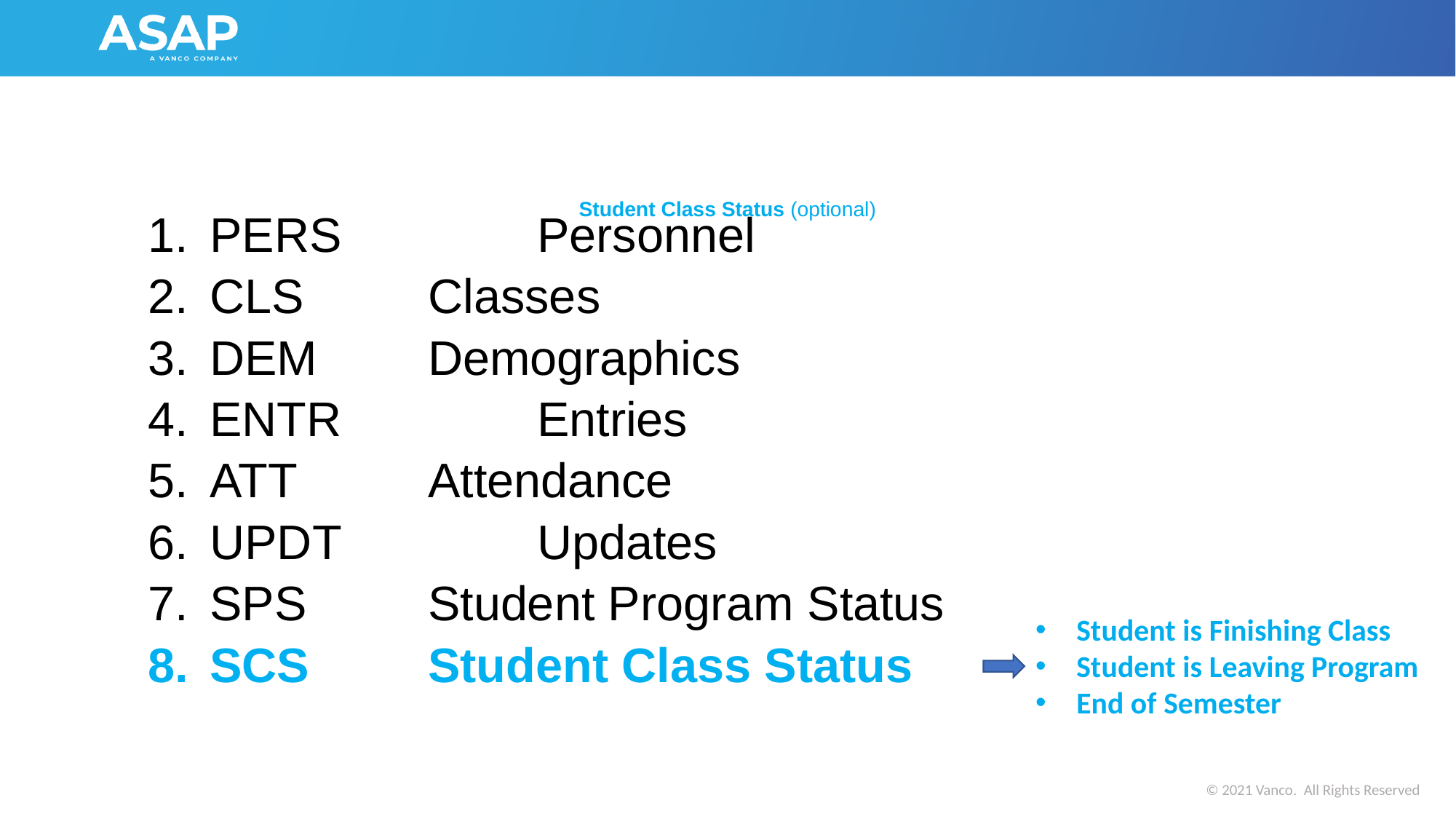

# Student Class Status (optional)

PERS		Personnel
CLS		Classes
DEM		Demographics
ENTR		Entries
ATT 		Attendance
UPDT		Updates
SPS		Student Program Status
SCS		Student Class Status

Student is Finishing Class
Student is Leaving Program
End of Semester